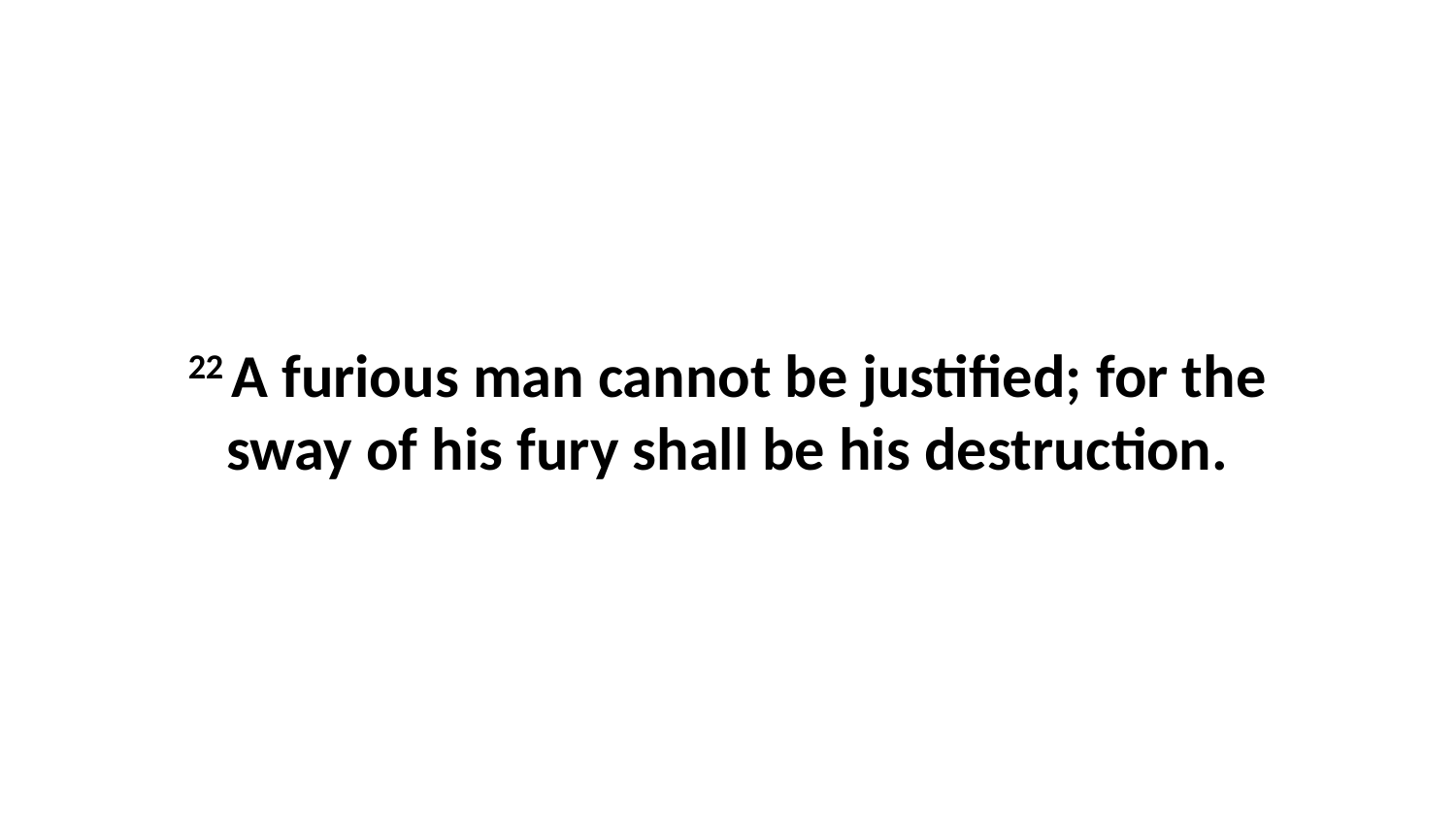

22 A furious man cannot be justified; for the sway of his fury shall be his destruction.